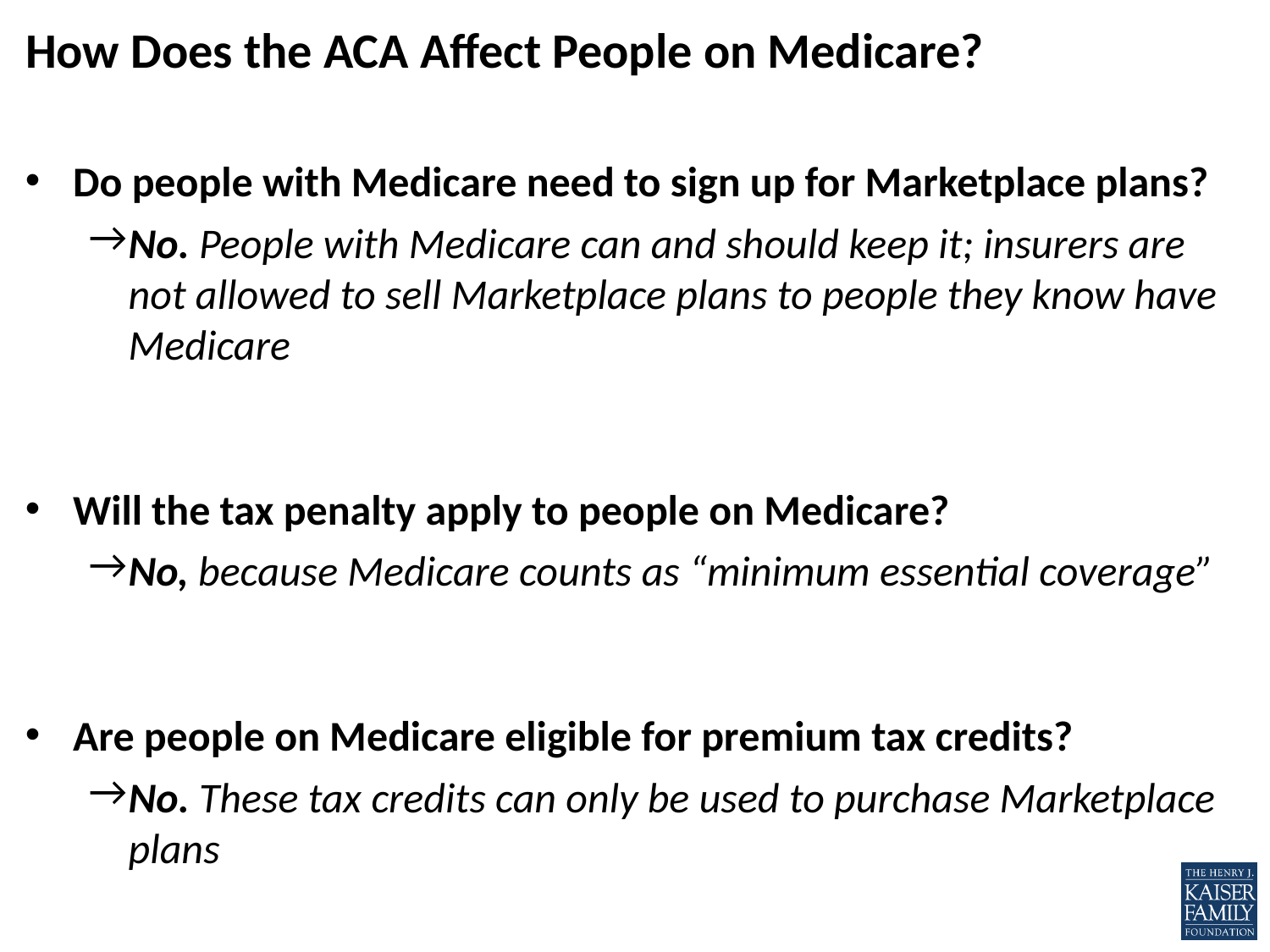

# How Does the ACA Affect People on Medicare?
Do people with Medicare need to sign up for Marketplace plans?
No. People with Medicare can and should keep it; insurers are not allowed to sell Marketplace plans to people they know have Medicare

Will the tax penalty apply to people on Medicare?
No, because Medicare counts as “minimum essential coverage”

Are people on Medicare eligible for premium tax credits?
No. These tax credits can only be used to purchase Marketplace plans